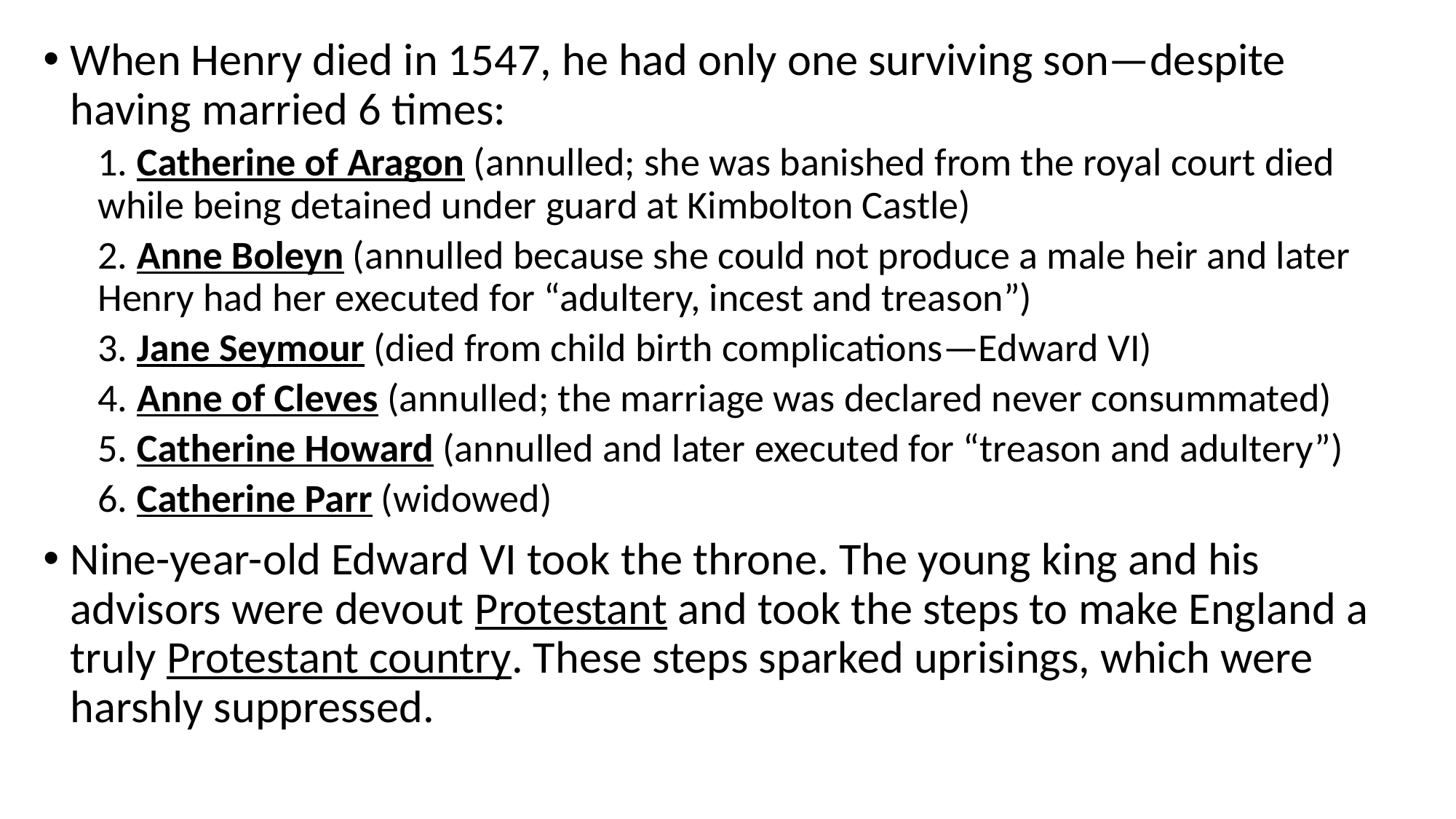

When Henry died in 1547, he had only one surviving son—despite having married 6 times:
1. Catherine of Aragon (annulled; she was banished from the royal court died while being detained under guard at Kimbolton Castle)
2. Anne Boleyn (annulled because she could not produce a male heir and later Henry had her executed for “adultery, incest and treason”)
3. Jane Seymour (died from child birth complications—Edward VI)
4. Anne of Cleves (annulled; the marriage was declared never consummated)
5. Catherine Howard (annulled and later executed for “treason and adultery”)
6. Catherine Parr (widowed)
Nine-year-old Edward VI took the throne. The young king and his advisors were devout Protestant and took the steps to make England a truly Protestant country. These steps sparked uprisings, which were harshly suppressed.